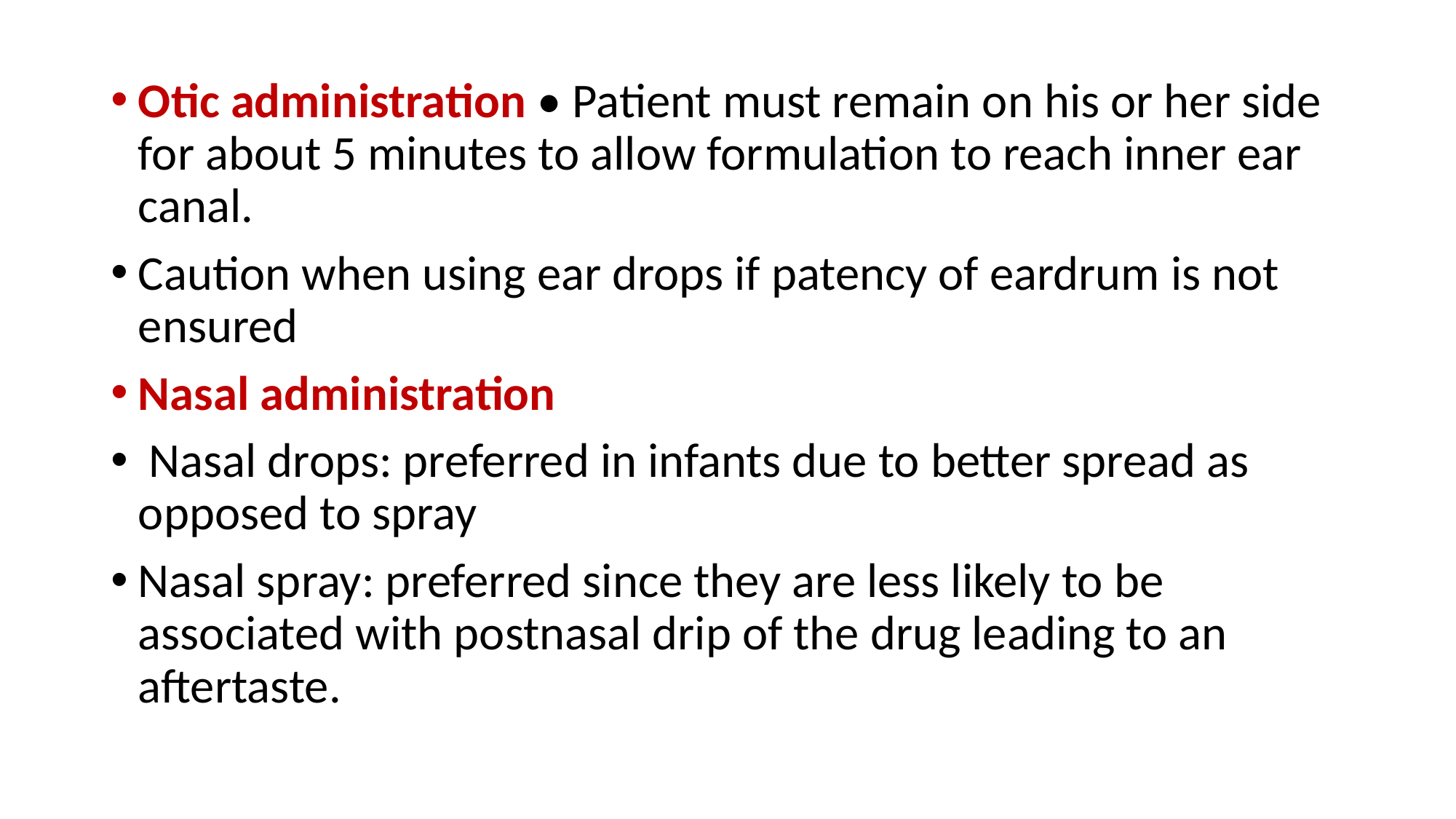

Otic administration • Patient must remain on his or her side for about 5 minutes to allow formulation to reach inner ear canal.
Caution when using ear drops if patency of eardrum is not ensured
Nasal administration
 Nasal drops: preferred in infants due to better spread as opposed to spray
Nasal spray: preferred since they are less likely to be associated with postnasal drip of the drug leading to an aftertaste.